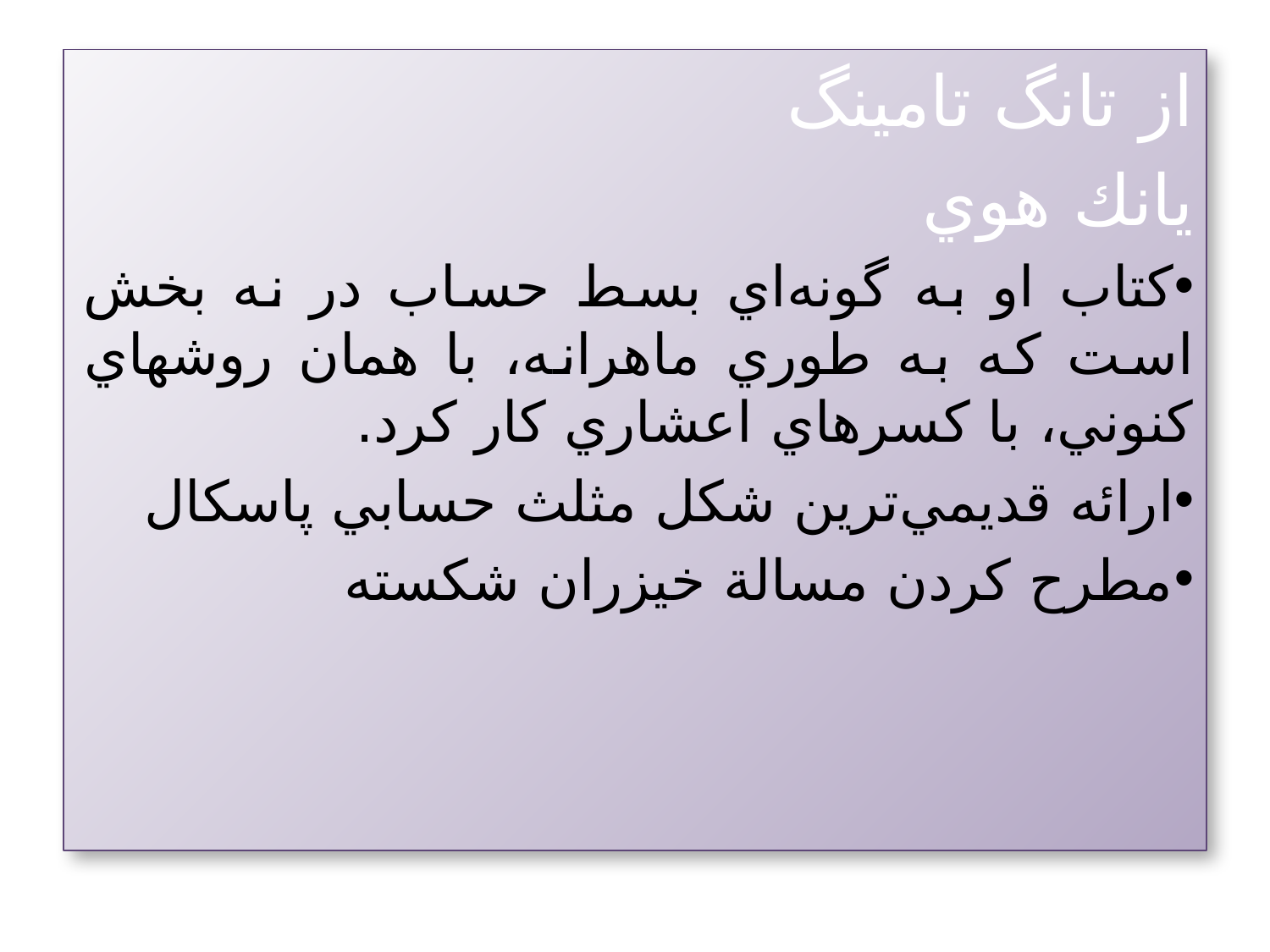

از تانگ تامينگ
يانك هوي
كتاب او به گونه‌اي بسط حساب در نه بخش است كه به طوري ماهرانه، با همان روشهاي كنوني، با كسرهاي اعشاري كار كرد.
ارائه قديمي‌ترين شكل مثلث‌ حسابي پاسكال
مطرح كردن مسالة خيزران شكسته